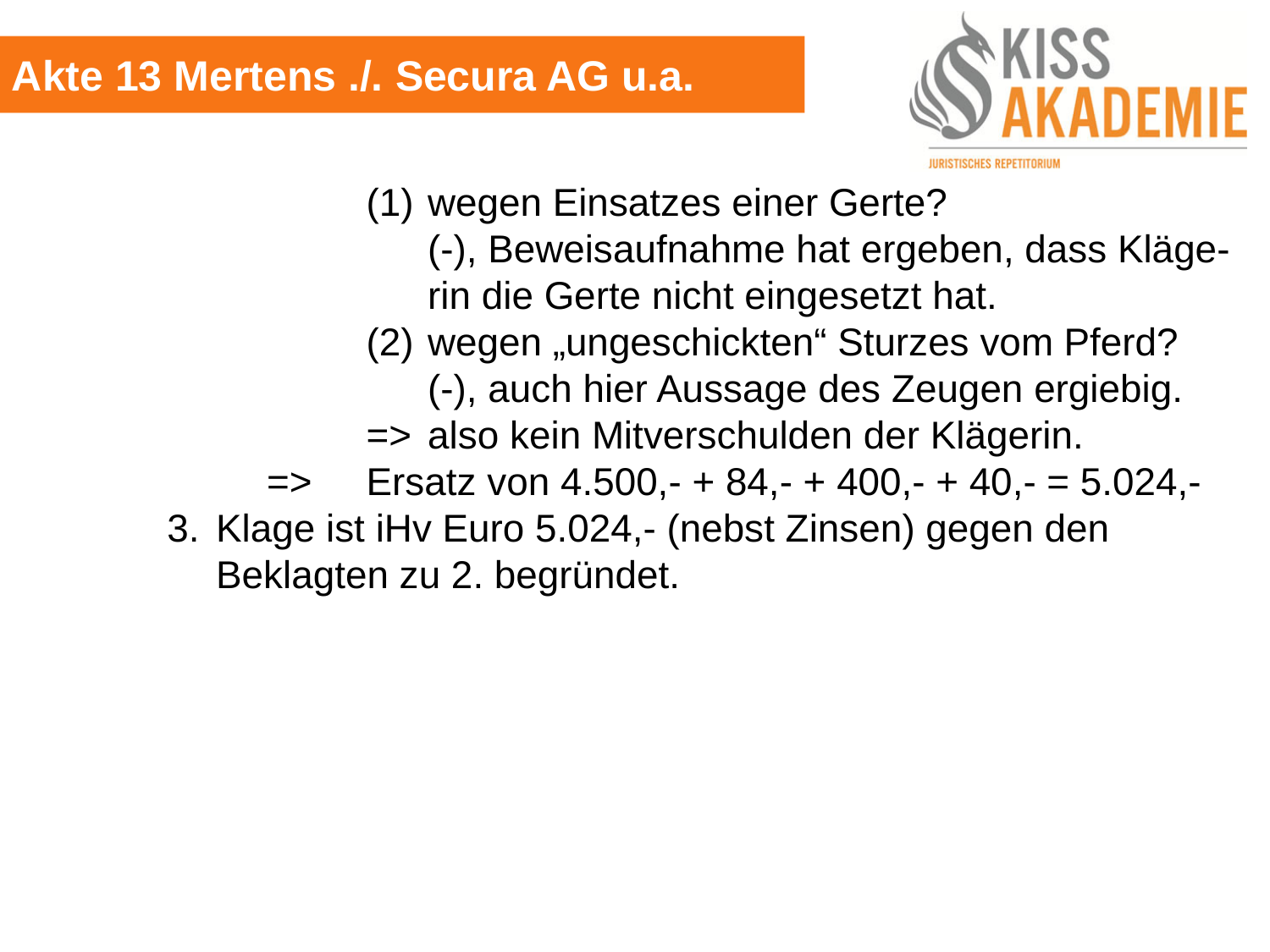

Akte 13 Mertens ./. Secura AG u.a.

						(1)	wegen Einsatzes einer Gerte?
							(-), Beweisaufnahme hat ergeben, dass Kläge-							rin die Gerte nicht eingesetzt hat.
						(2)	wegen „ungeschickten“ Sturzes vom Pferd?
							(-), auch hier Aussage des Zeugen ergiebig.
						=>	also kein Mitverschulden der Klägerin.
				=>		Ersatz von 4.500,- + 84,- + 400,- + 40,- = 5.024,-
		3.	Klage ist iHv Euro 5.024,- (nebst Zinsen) gegen den 				Beklagten zu 2. begründet.